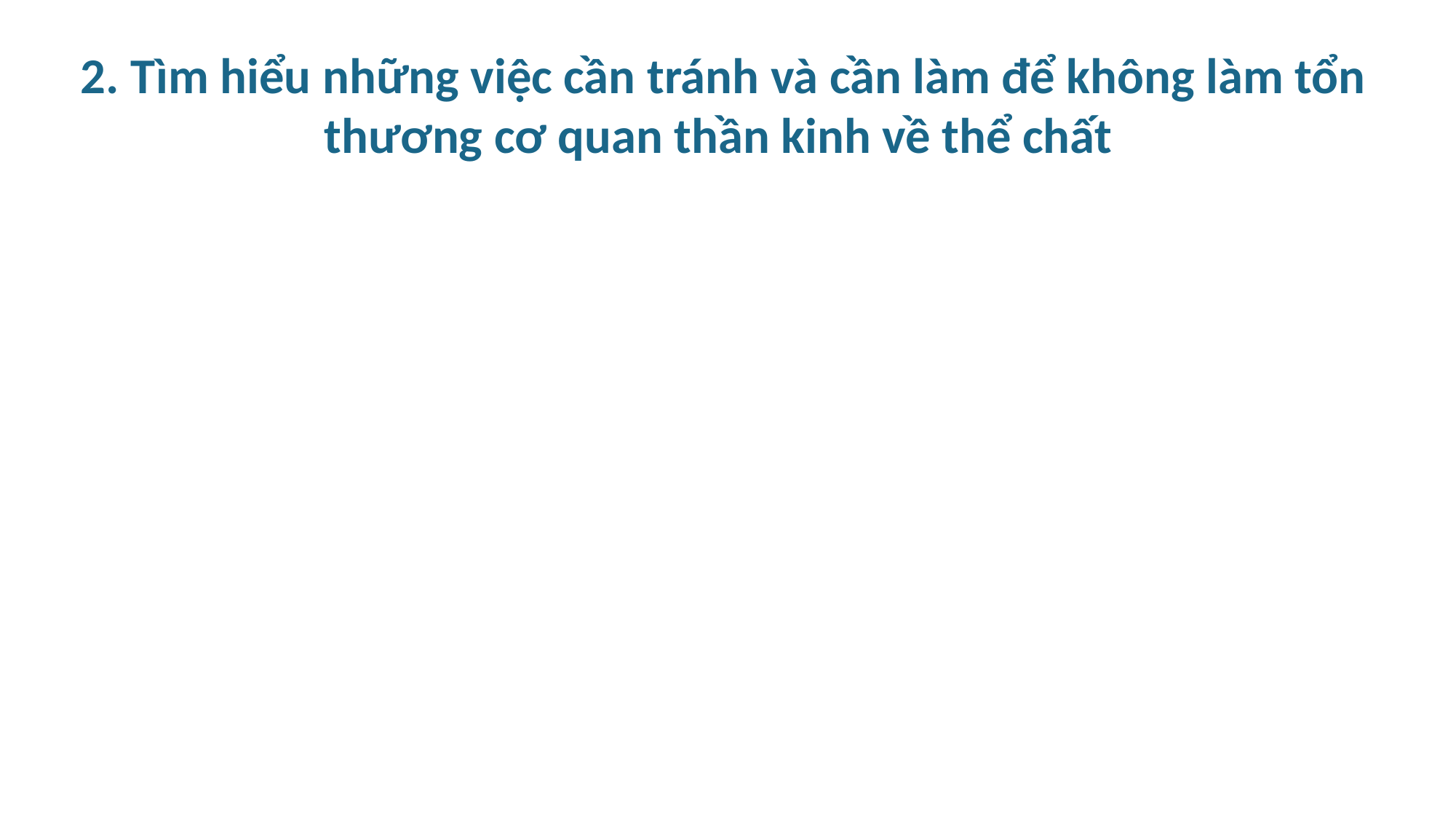

2. Tìm hiểu những việc cần tránh và cần làm để không làm tổn thương cơ quan thần kinh về thể chất